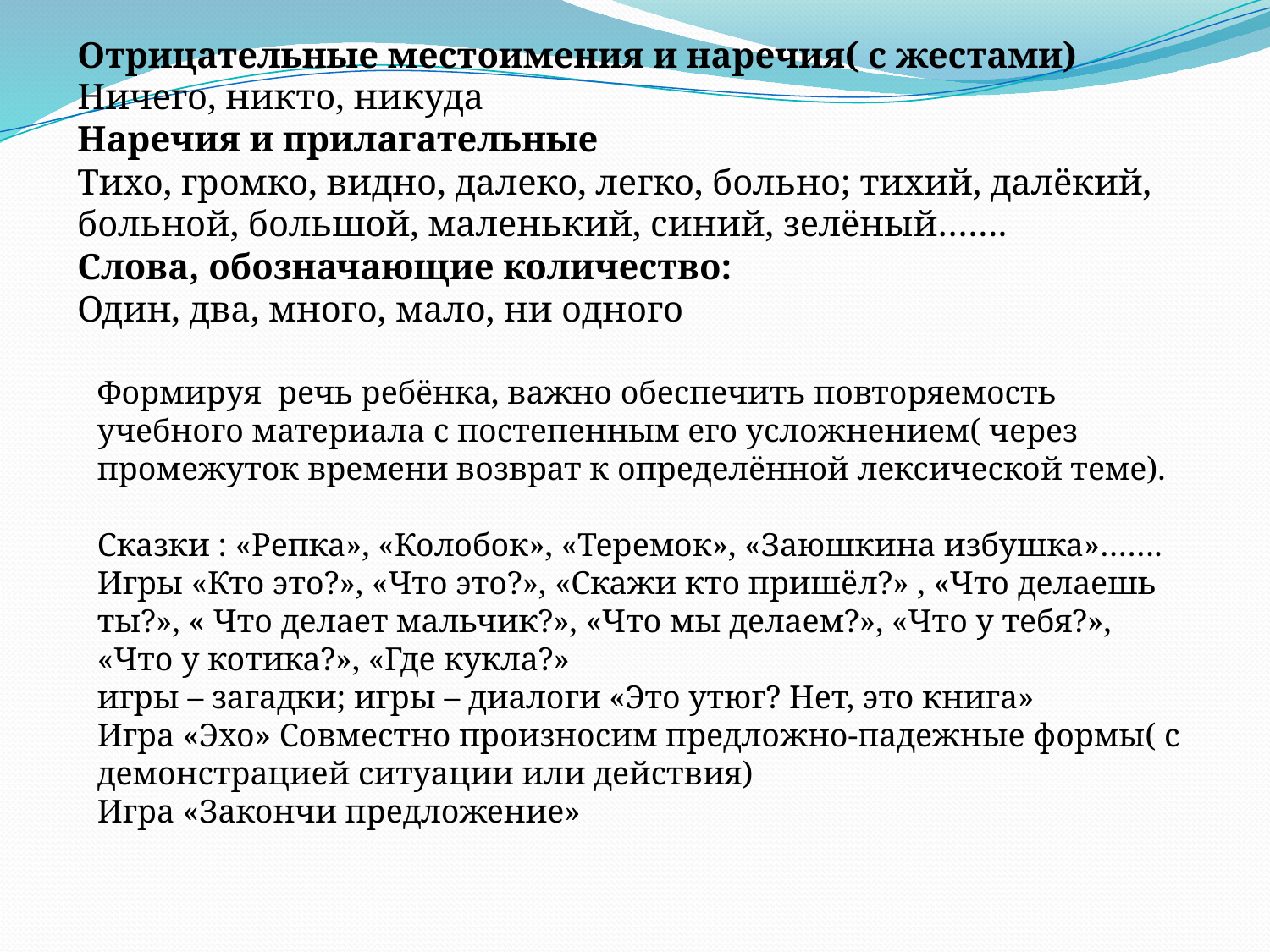

Отрицательные местоимения и наречия( с жестами)
Ничего, никто, никуда
Наречия и прилагательные
Тихо, громко, видно, далеко, легко, больно; тихий, далёкий, больной, большой, маленький, синий, зелёный…….
Слова, обозначающие количество:
Один, два, много, мало, ни одного

Формируя  речь ребёнка, важно обеспечить повторяемость учебного материала с постепенным его усложнением( через промежуток времени возврат к определённой лексической теме).

Сказки : «Репка», «Колобок», «Теремок», «Заюшкина избушка»…….
Игры «Кто это?», «Что это?», «Скажи кто пришёл?» , «Что делаешь ты?», « Что делает мальчик?», «Что мы делаем?», «Что у тебя?»,  «Что у котика?», «Где кукла?»
игры – загадки; игры – диалоги «Это утюг? Нет, это книга»
Игра «Эхо» Совместно произносим предложно-падежные формы( с демонстрацией ситуации или действия)
Игра «Закончи предложение»